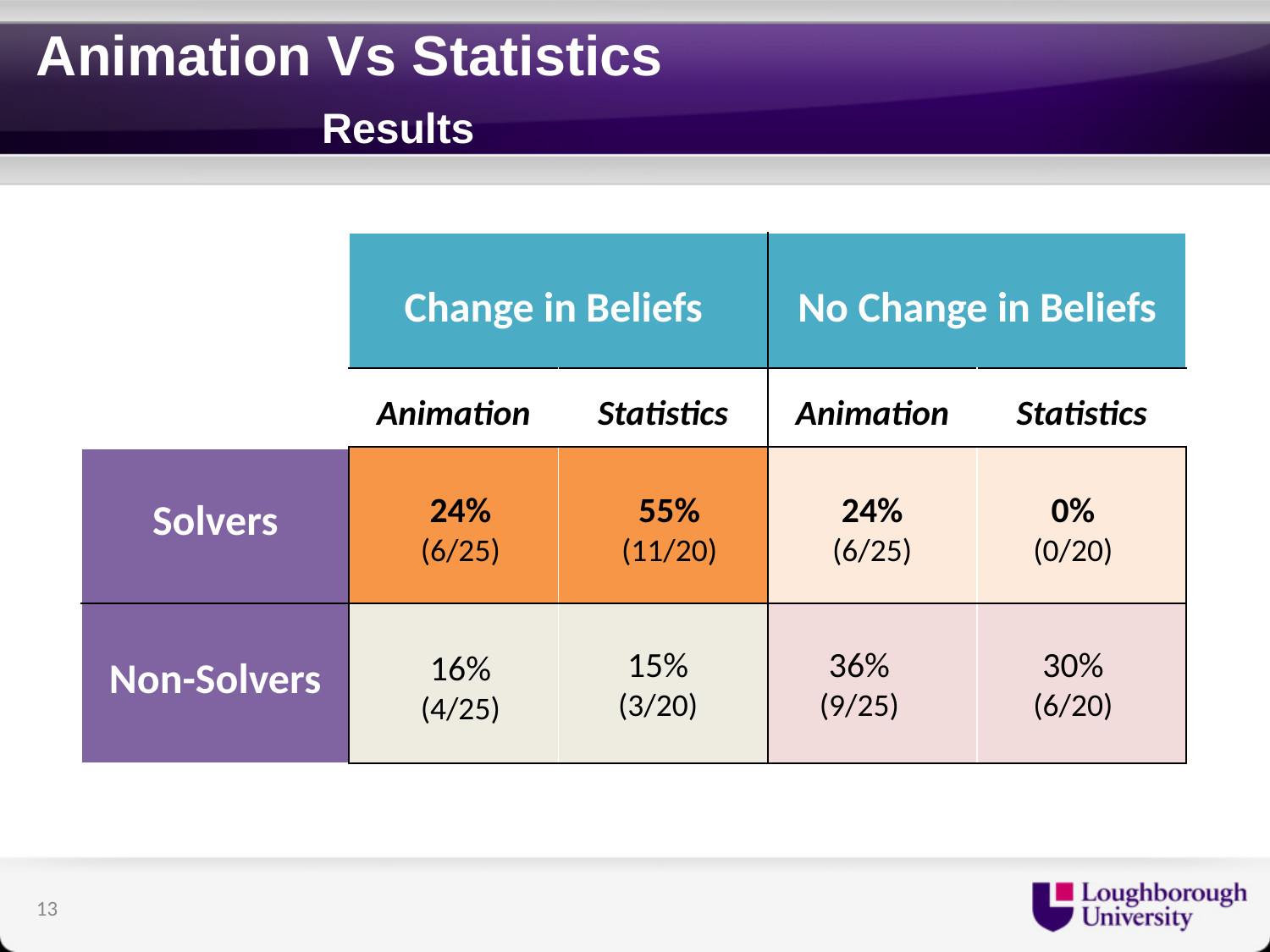

# Animation Vs Statistics 						  Results
|  | Change in Beliefs |  | No Change in Beliefs |  |
| --- | --- | --- | --- | --- |
|  | Animation | Statistics | Animation | Statistics |
| Solvers |  |  |  |  |
| Non-Solvers |  |  |  |  |
0%
(0/20)
55%
(11/20)
15%
(3/20)
30%
(6/20)
24%
(6/25)
24%
(6/25)
36%
(9/25)
16%
(4/25)
13